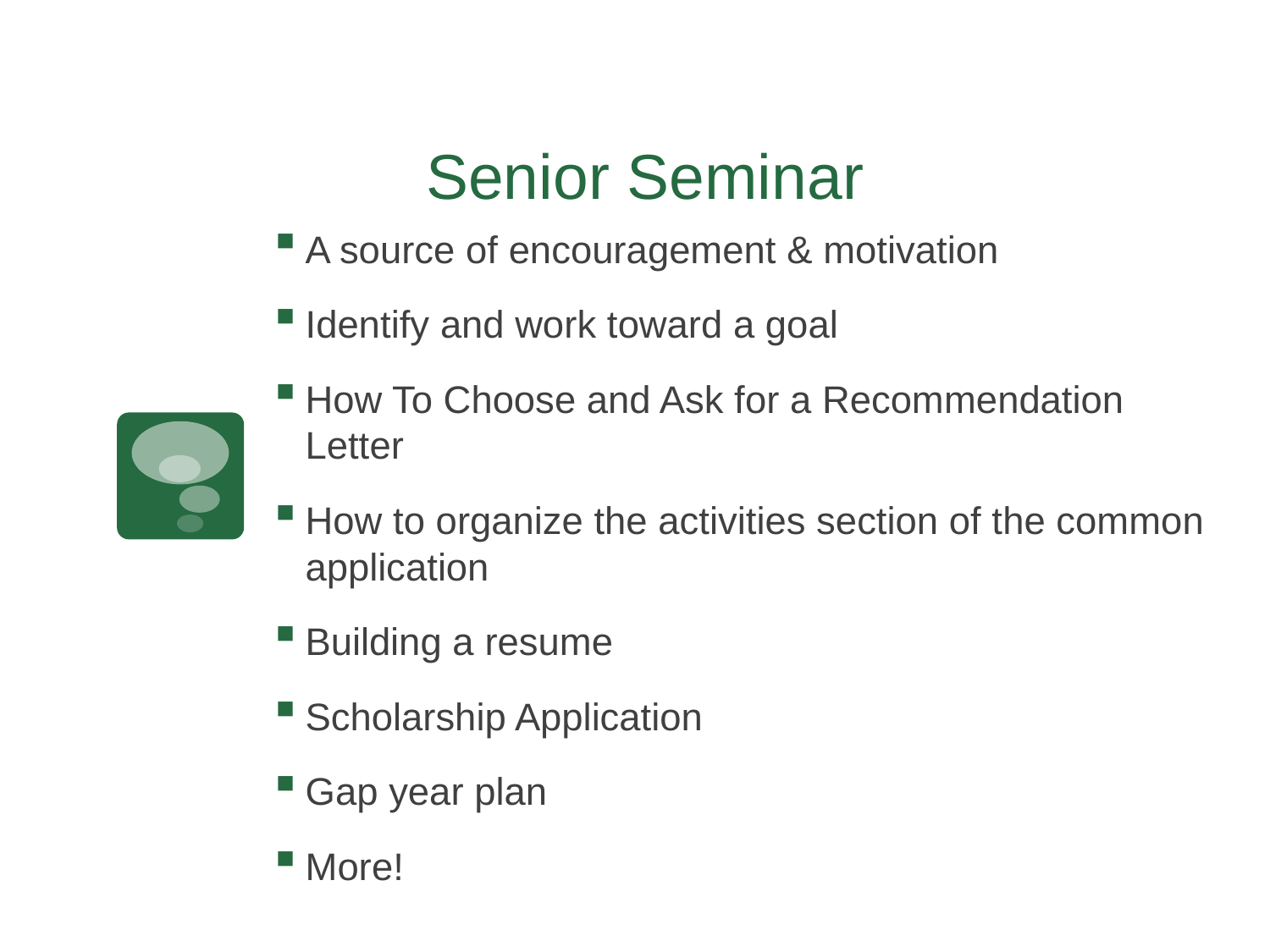

# Senior Seminar
A source of encouragement & motivation
Identify and work toward a goal
How To Choose and Ask for a Recommendation Letter
How to organize the activities section of the common application
Building a resume
Scholarship Application
Gap year plan
More!